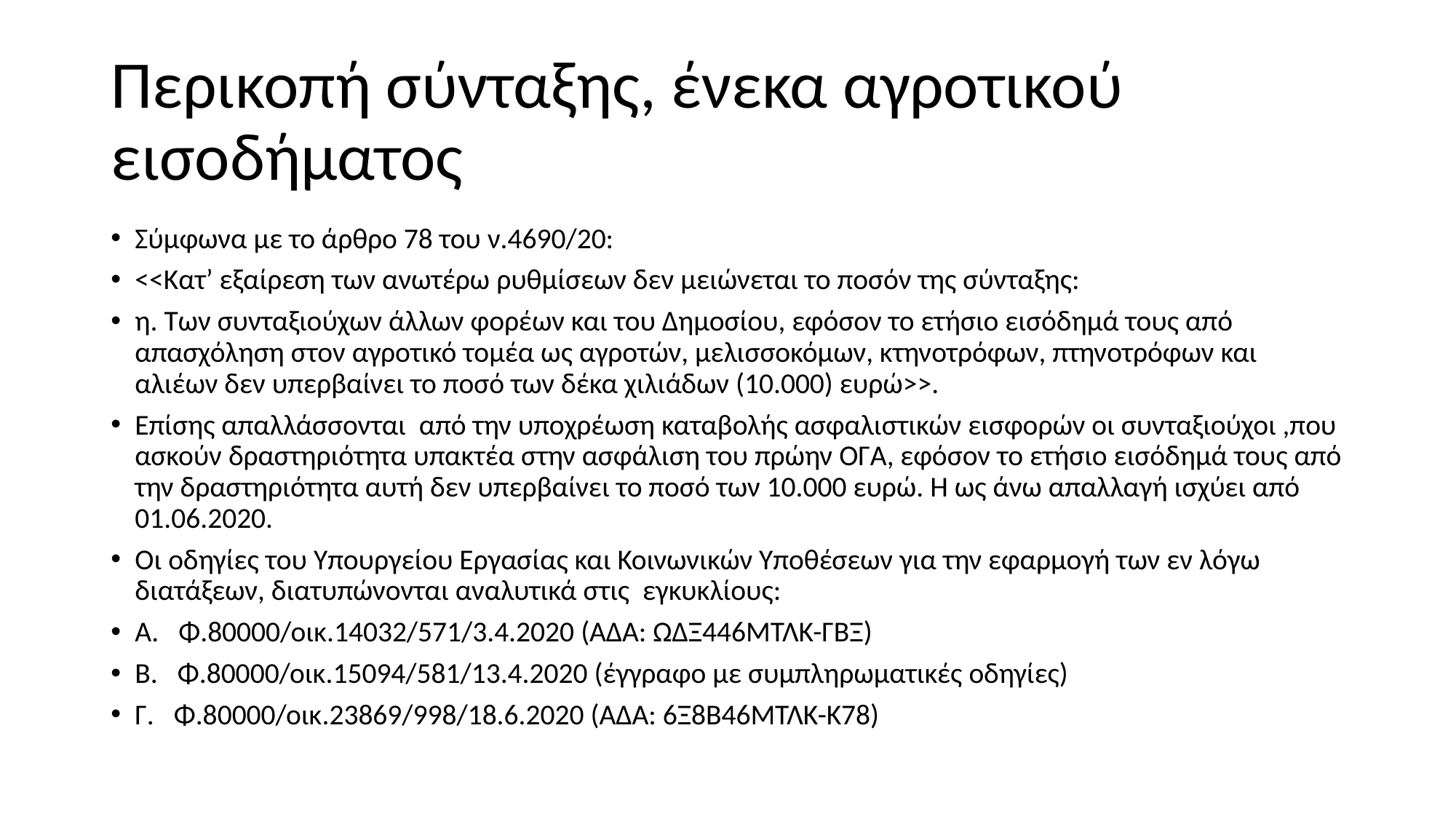

# Περικοπή σύνταξης, ένεκα αγροτικού εισοδήματος
Σύμφωνα με το άρθρο 78 του ν.4690/20:
<<Κατ’ εξαίρεση των ανωτέρω ρυθμίσεων δεν μειώνεται το ποσόν της σύνταξης:
η. Των συνταξιούχων άλλων φορέων και του Δημοσίου, εφόσον το ετήσιο εισόδημά τους από απασχόληση στον αγροτικό τομέα ως αγροτών, μελισσοκόμων, κτηνοτρόφων, πτηνοτρόφων και αλιέων δεν υπερβαίνει το ποσό των δέκα χιλιάδων (10.000) ευρώ>>.
Επίσης απαλλάσσονται  από την υποχρέωση καταβολής ασφαλιστικών εισφορών οι συνταξιούχοι ,που ασκούν δραστηριότητα υπακτέα στην ασφάλιση του πρώην ΟΓΑ, εφόσον το ετήσιο εισόδημά τους από την δραστηριότητα αυτή δεν υπερβαίνει το ποσό των 10.000 ευρώ. Η ως άνω απαλλαγή ισχύει από 01.06.2020.
Οι οδηγίες του Υπουργείου Εργασίας και Κοινωνικών Υποθέσεων για την εφαρμογή των εν λόγω διατάξεων, διατυπώνονται αναλυτικά στις  εγκυκλίους:
Α.   Φ.80000/οικ.14032/571/3.4.2020 (ΑΔΑ: ΩΔΞ446ΜΤΛΚ-ΓΒΞ)
Β.   Φ.80000/οικ.15094/581/13.4.2020 (έγγραφο με συμπληρωματικές οδηγίες)
Γ.   Φ.80000/οικ.23869/998/18.6.2020 (ΑΔΑ: 6Ξ8Β46ΜΤΛΚ-Κ78)